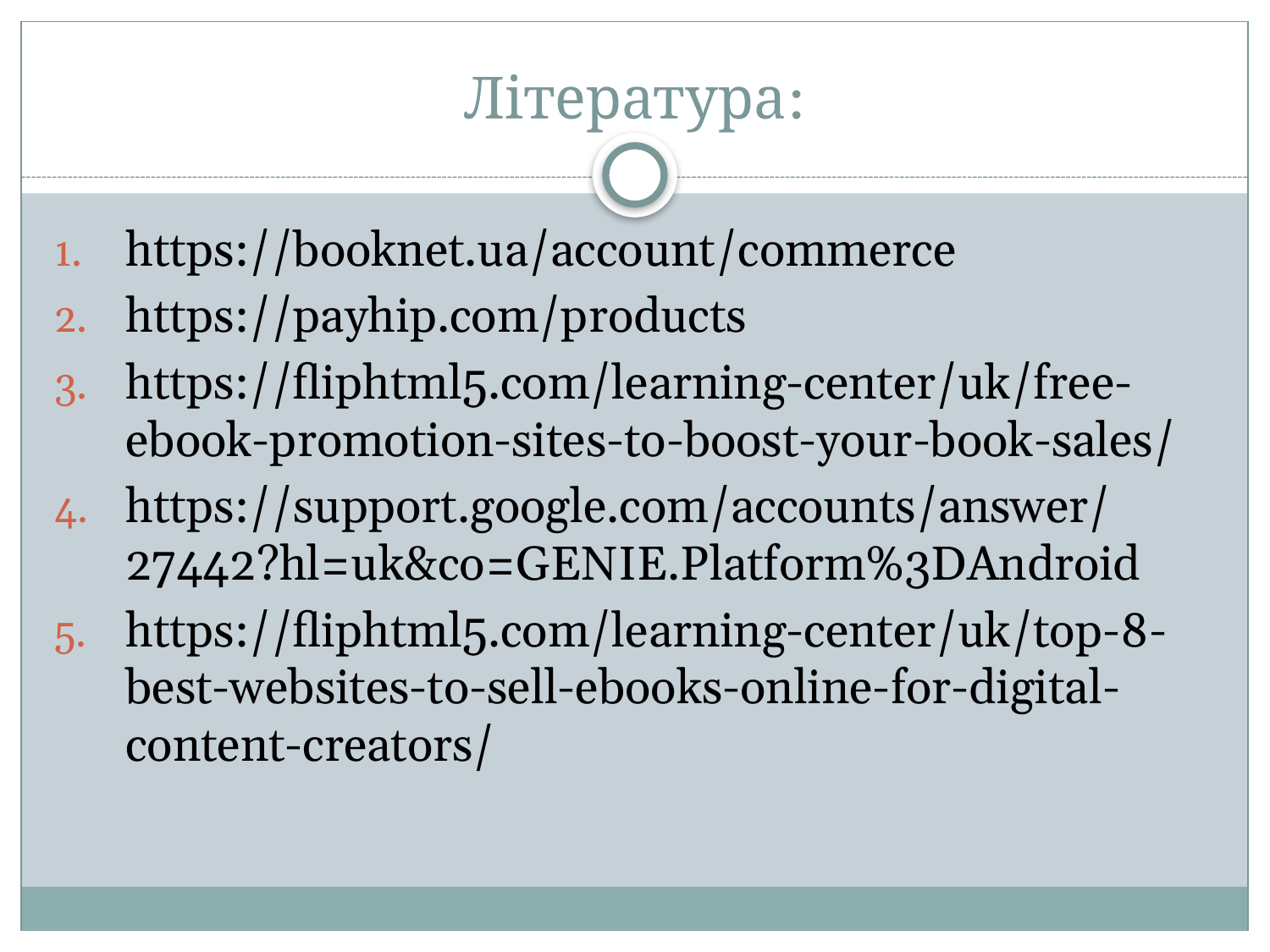

# Література:
https://booknet.ua/account/commerce
https://payhip.com/products
https://fliphtml5.com/learning-center/uk/free-ebook-promotion-sites-to-boost-your-book-sales/
https://support.google.com/accounts/answer/27442?hl=uk&co=GENIE.Platform%3DAndroid
https://fliphtml5.com/learning-center/uk/top-8-best-websites-to-sell-ebooks-online-for-digital-content-creators/